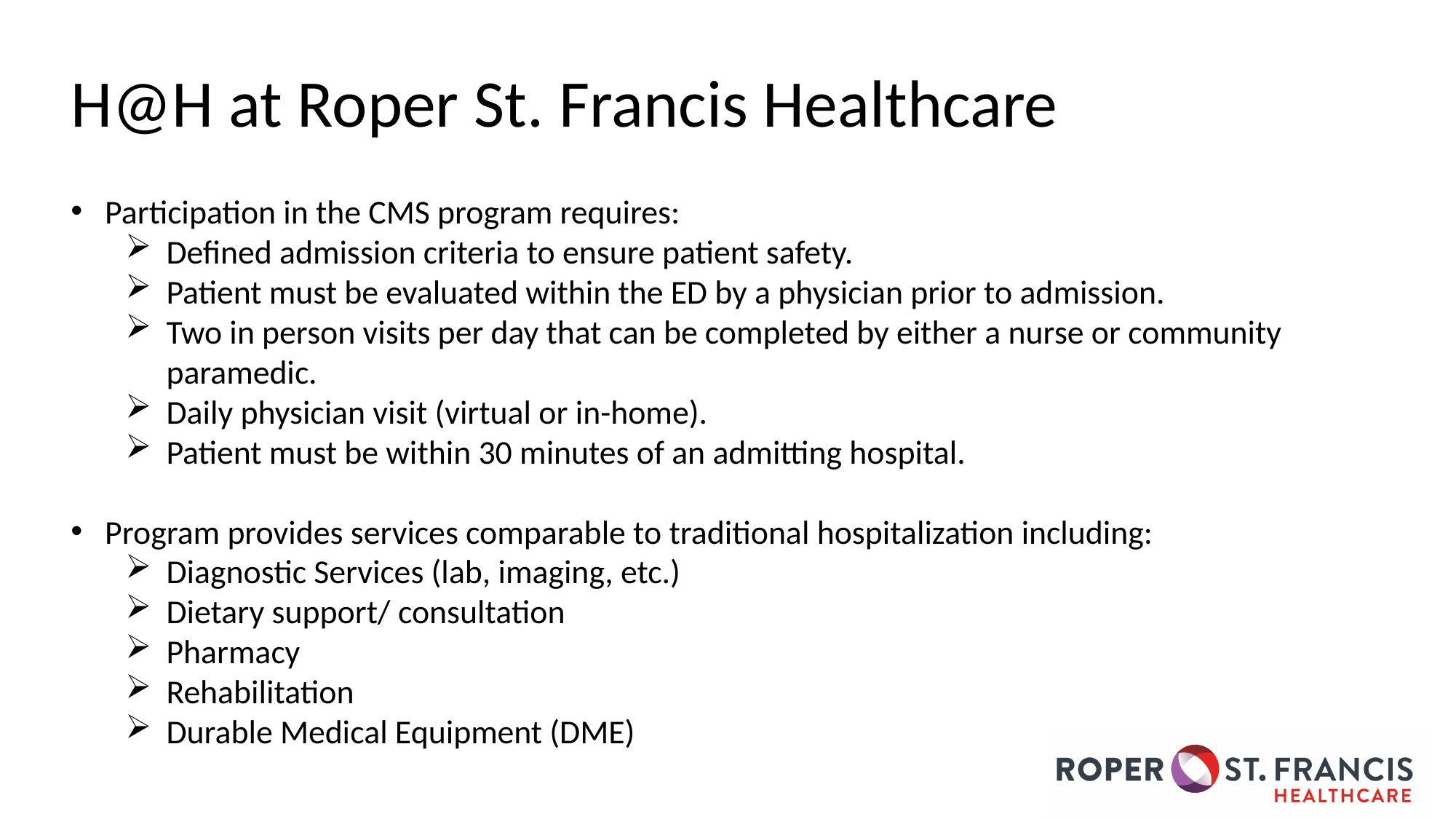

# H@H at Roper St. Francis Healthcare
Participation in the CMS program requires:
Defined admission criteria to ensure patient safety.
Patient must be evaluated within the ED by a physician prior to admission.
Two in person visits per day that can be completed by either a nurse or community paramedic.
Daily physician visit (virtual or in-home).
Patient must be within 30 minutes of an admitting hospital.

Program provides services comparable to traditional hospitalization including:
Diagnostic Services (lab, imaging, etc.)
Dietary support/ consultation
Pharmacy
Rehabilitation
Durable Medical Equipment (DME)